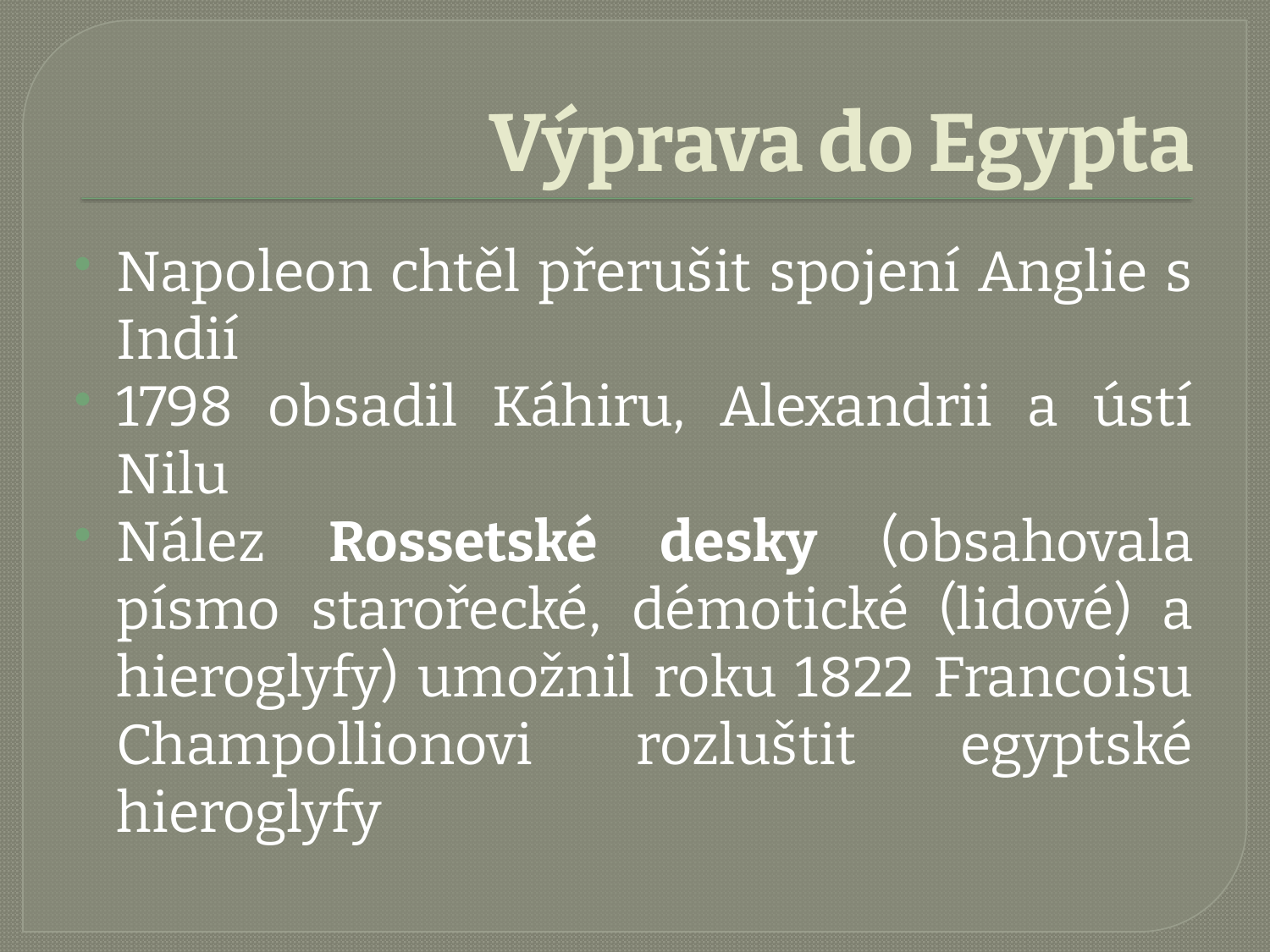

# Výprava do Egypta
Napoleon chtěl přerušit spojení Anglie s Indií
1798 obsadil Káhiru, Alexandrii a ústí Nilu
Nález Rossetské desky (obsahovala písmo starořecké, démotické (lidové) a hieroglyfy) umožnil roku 1822 Francoisu Champollionovi rozluštit egyptské hieroglyfy